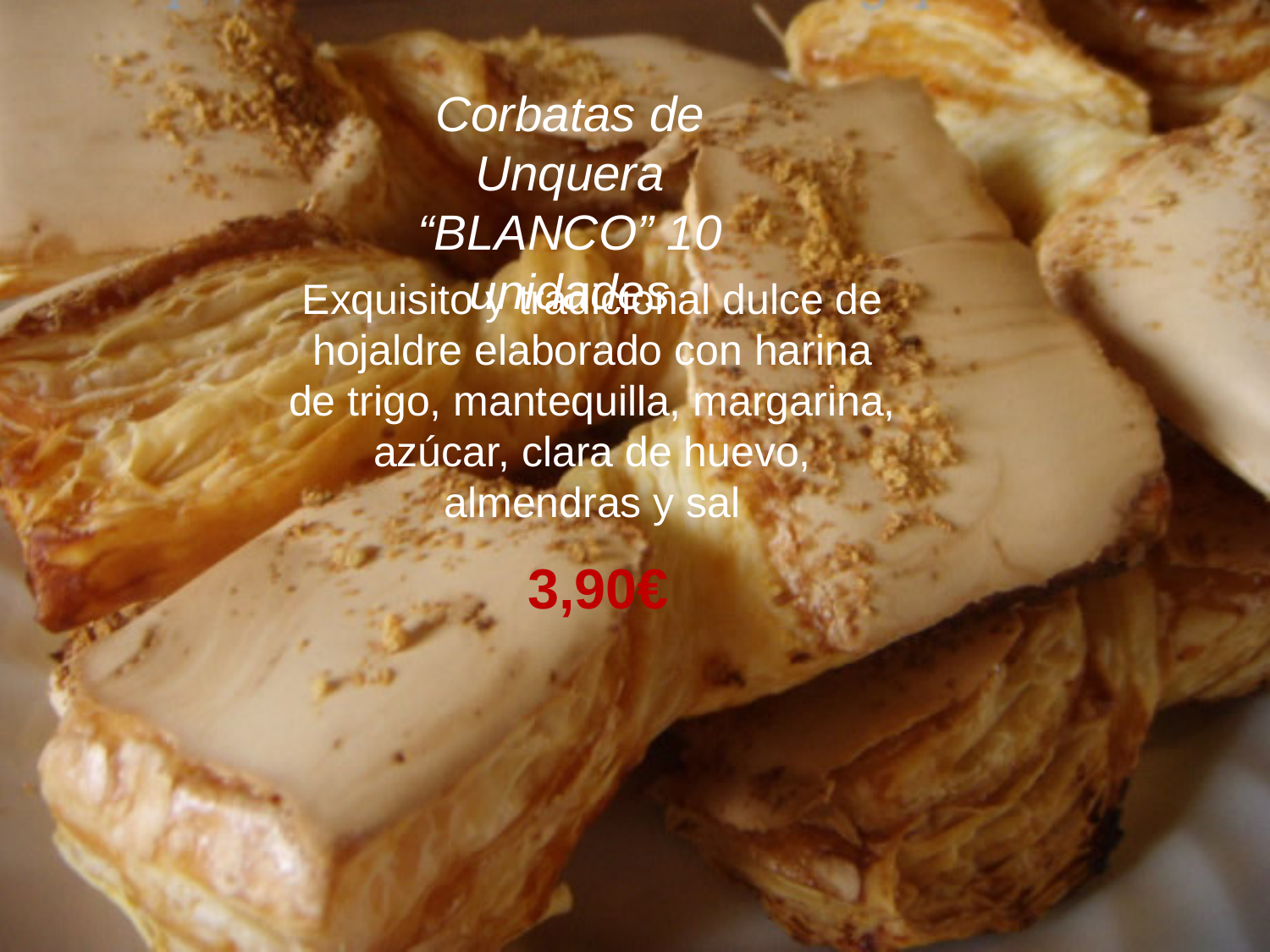

Corbatas de Unquera “BLANCO” 10 unidades
Exquisito y tradicional dulce de hojaldre elaborado con harina de trigo, mantequilla, margarina, azúcar, clara de huevo, almendras y sal
3,90€